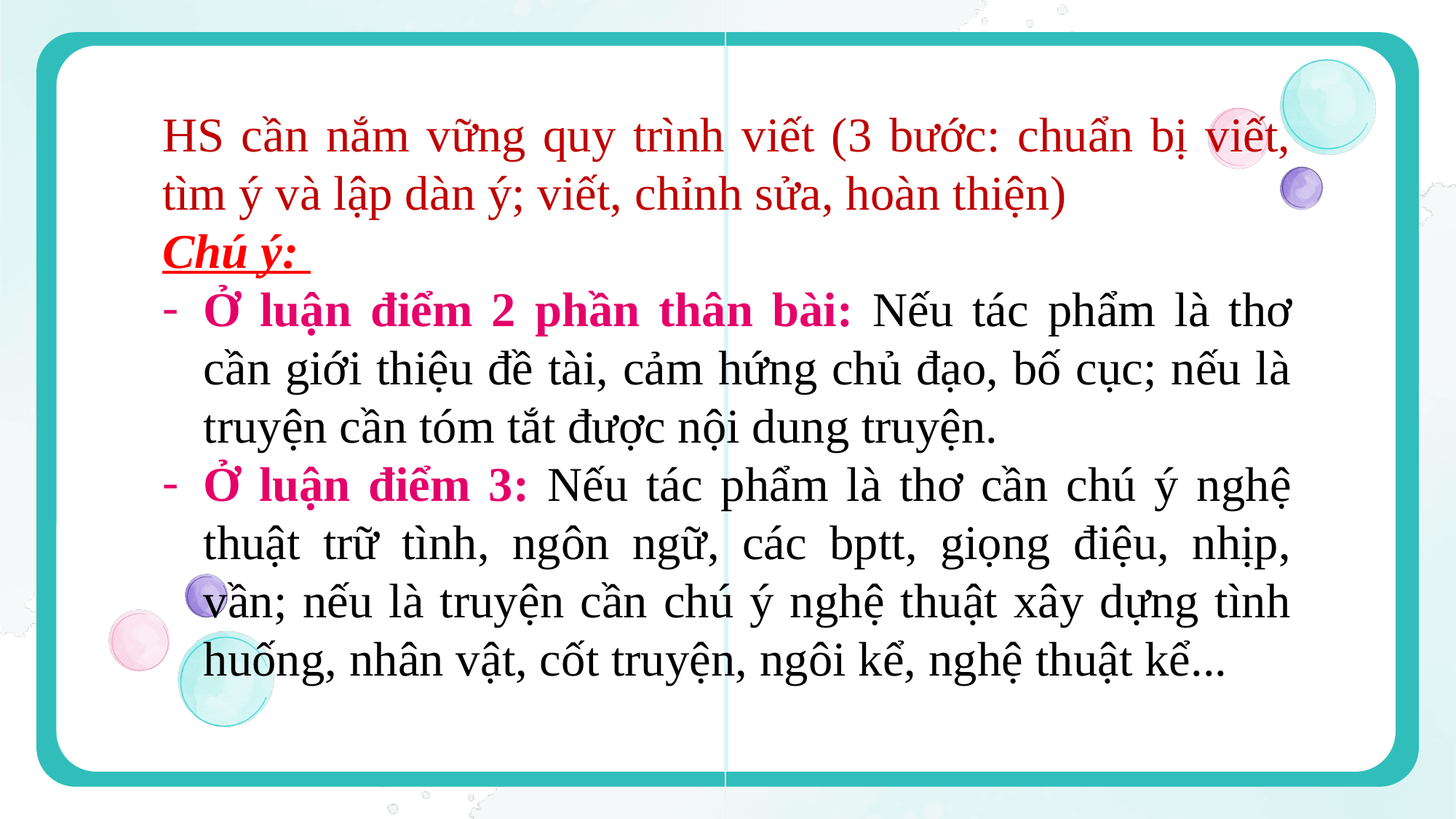

HS cần nắm vững quy trình viết (3 bước: chuẩn bị viết, tìm ý và lập dàn ý; viết, chỉnh sửa, hoàn thiện)
Chú ý:
Ở luận điểm 2 phần thân bài: Nếu tác phẩm là thơ cần giới thiệu đề tài, cảm hứng chủ đạo, bố cục; nếu là truyện cần tóm tắt được nội dung truyện.
Ở luận điểm 3: Nếu tác phẩm là thơ cần chú ý nghệ thuật trữ tình, ngôn ngữ, các bptt, giọng điệu, nhịp, vần; nếu là truyện cần chú ý nghệ thuật xây dựng tình huống, nhân vật, cốt truyện, ngôi kể, nghệ thuật kể...